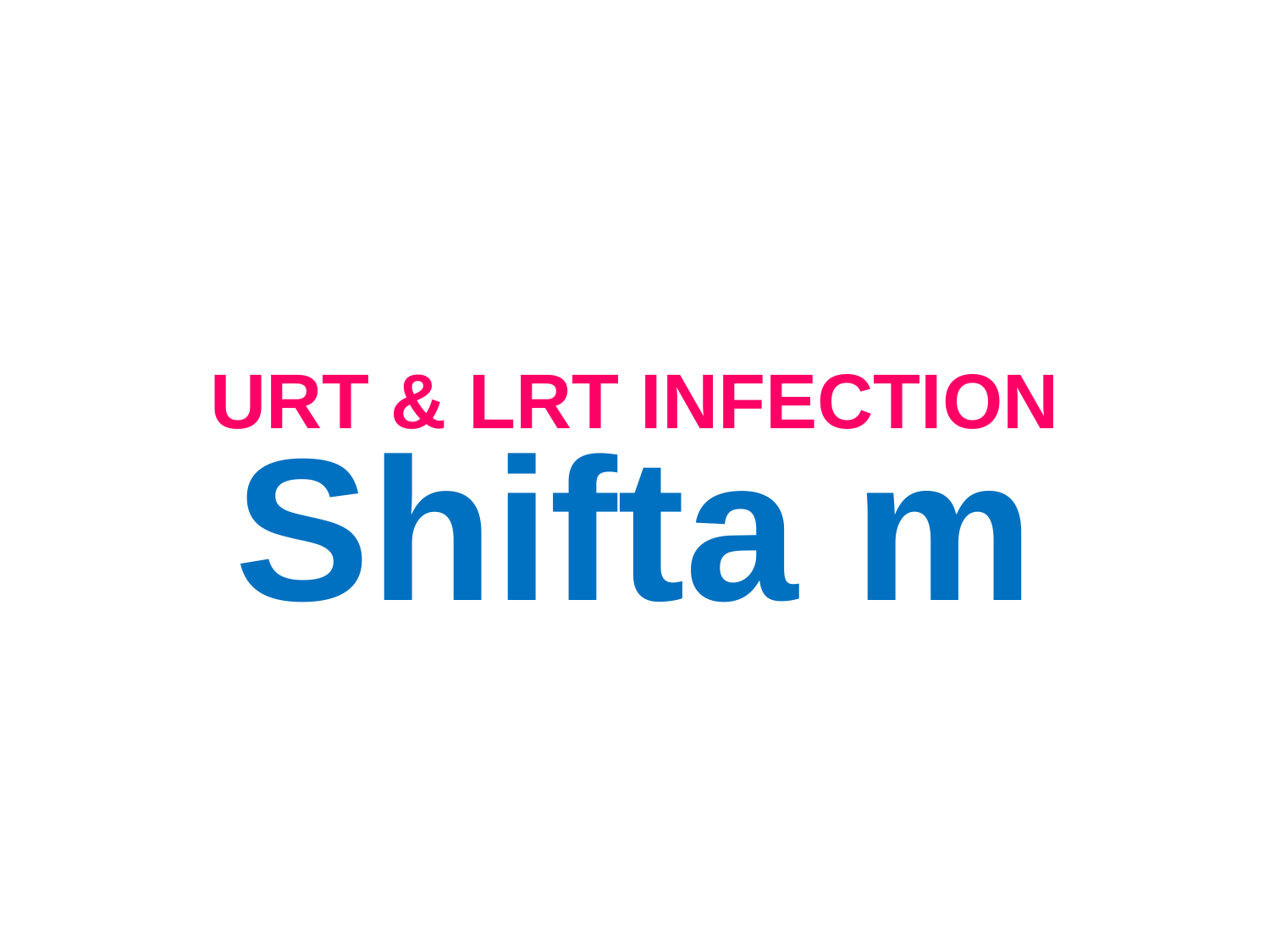

# URT & LRT INFECTION
Shifta m